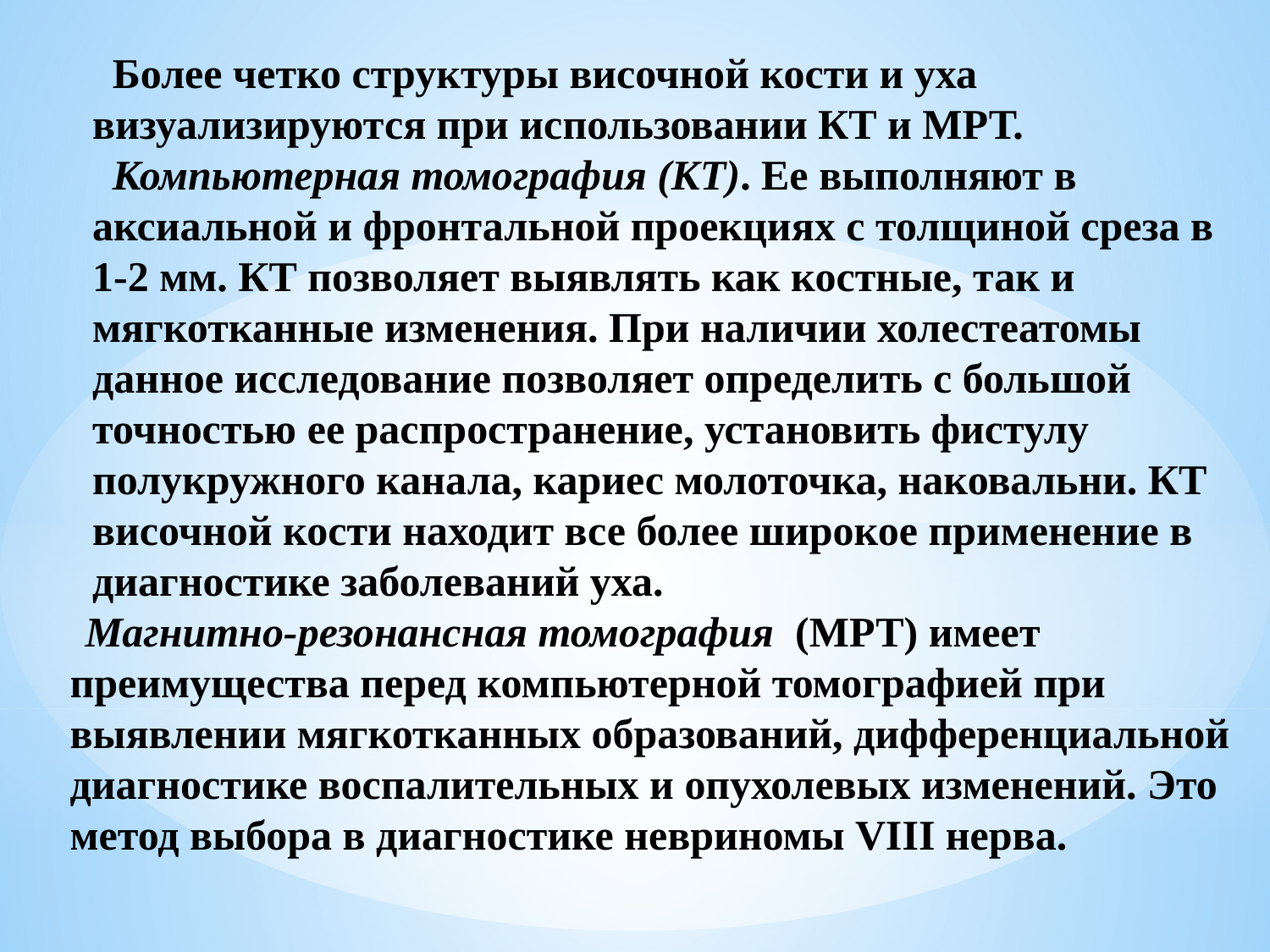

Более четко структуры височной кости и уха визуализируются при использовании КТ и МРТ.
Компьютерная томография (КТ). Ее выполняют в аксиальной и фронтальной проекциях с толщиной среза в 1-2 мм. КТ позволяет выявлять как костные, так и мягкотканные изменения. При наличии холестеатомы данное исследование позволяет определить с большой точностью ее распространение, установить фистулу полукружного канала, кариес молоточка, наковальни. КТ височной кости находит все более широкое применение в диагностике заболеваний уха.
Магнитно-резонансная томография  (МРТ) имеет преимущества перед компьютерной томографией при выявлении мягкотканных образований, дифференциальной диагностике воспалительных и опухолевых изменений. Это метод выбора в диагностике невриномы VIII нерва.